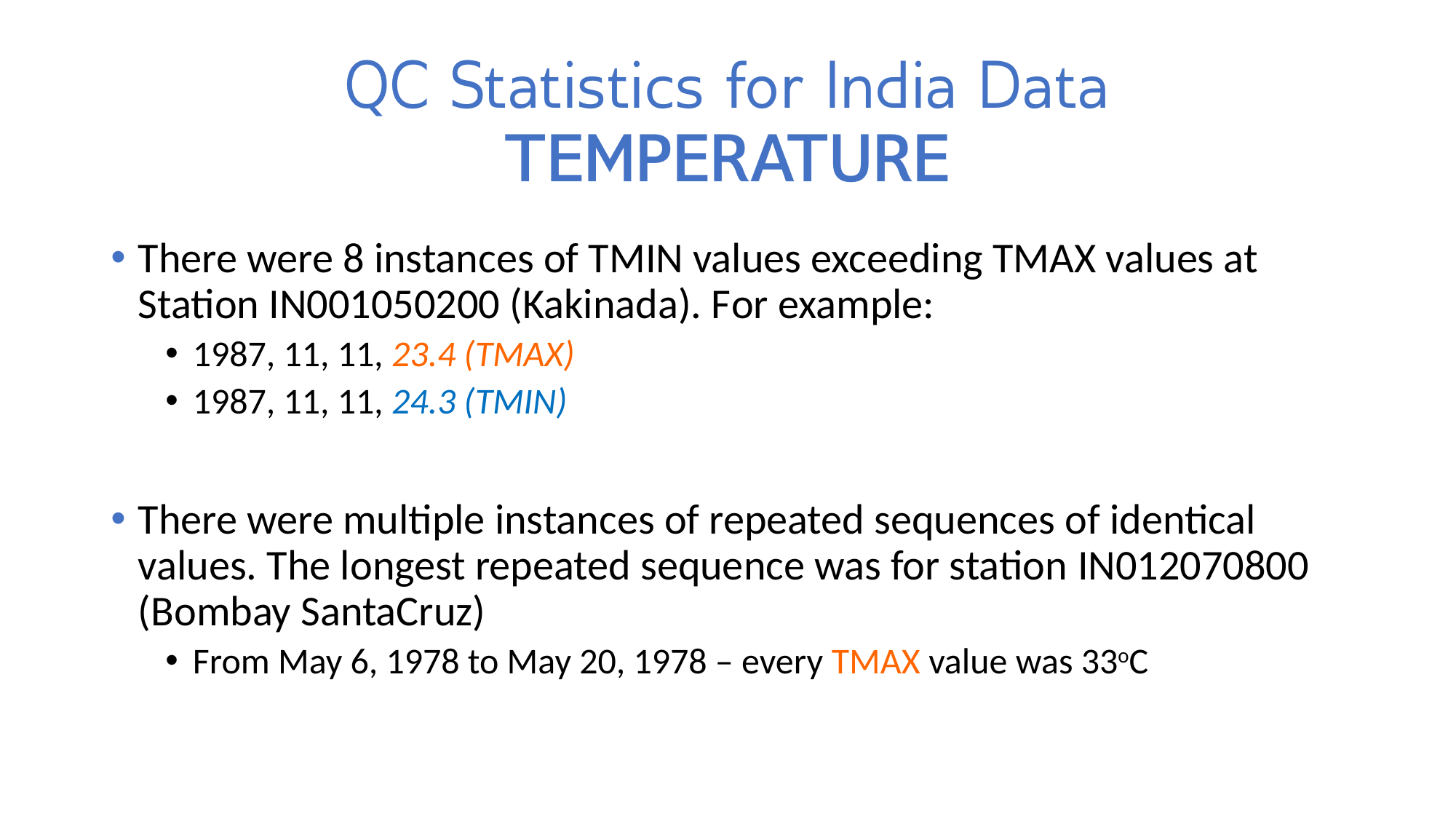

# QC Statistics for India Data TEMPERATURE
There were 8 instances of TMIN values exceeding TMAX values at Station IN001050200 (Kakinada). For example:
1987, 11, 11, 23.4 (TMAX)
1987, 11, 11, 24.3 (TMIN)

There were multiple instances of repeated sequences of identical values. The longest repeated sequence was for station IN012070800 (Bombay SantaCruz)
From May 6, 1978 to May 20, 1978 – every TMAX value was 33oC